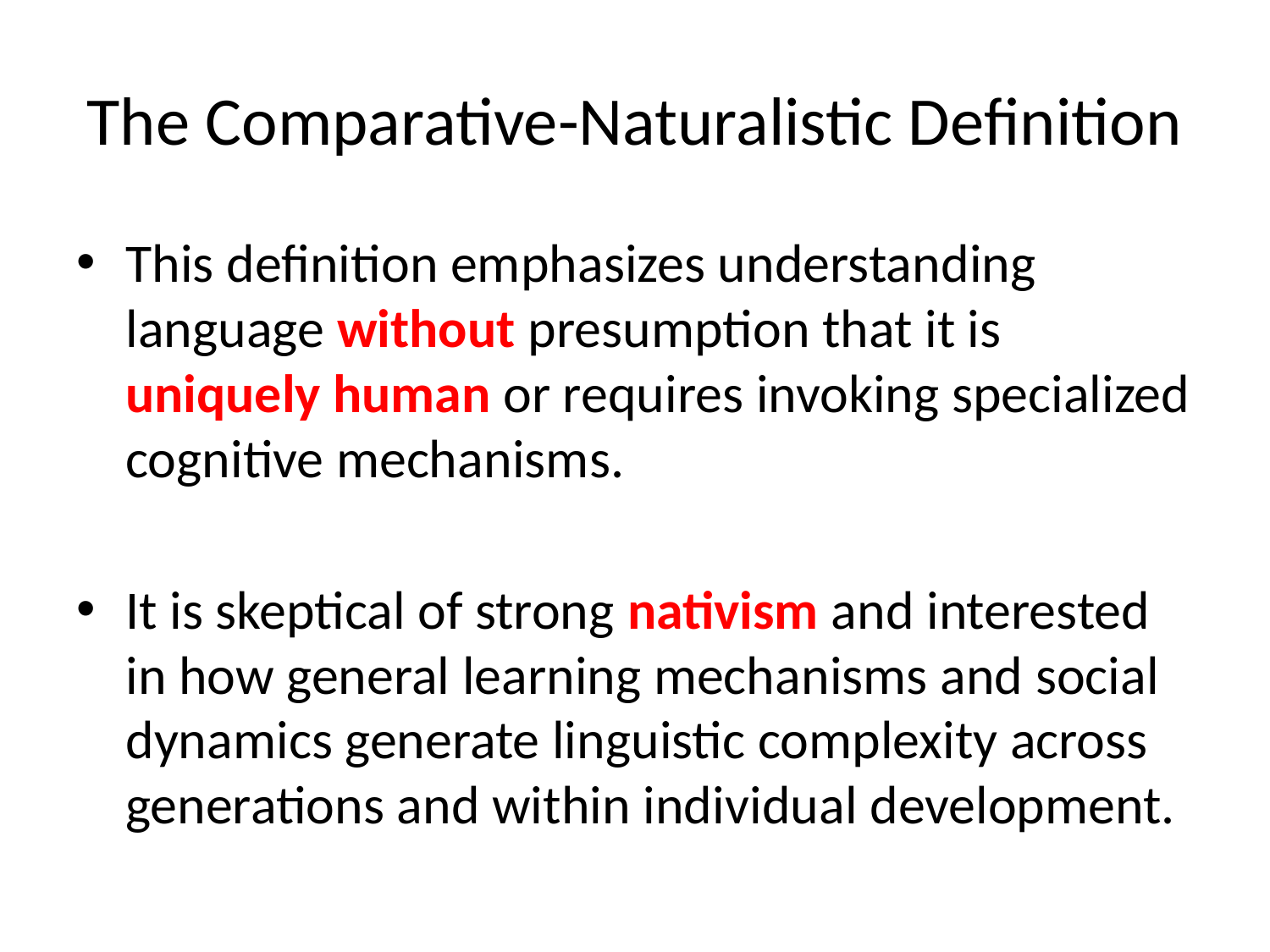

# The Comparative-Naturalistic Definition
This definition emphasizes understanding language without presumption that it is uniquely human or requires invoking specialized cognitive mechanisms.

It is skeptical of strong nativism and interested in how general learning mechanisms and social dynamics generate linguistic complexity across generations and within individual development.